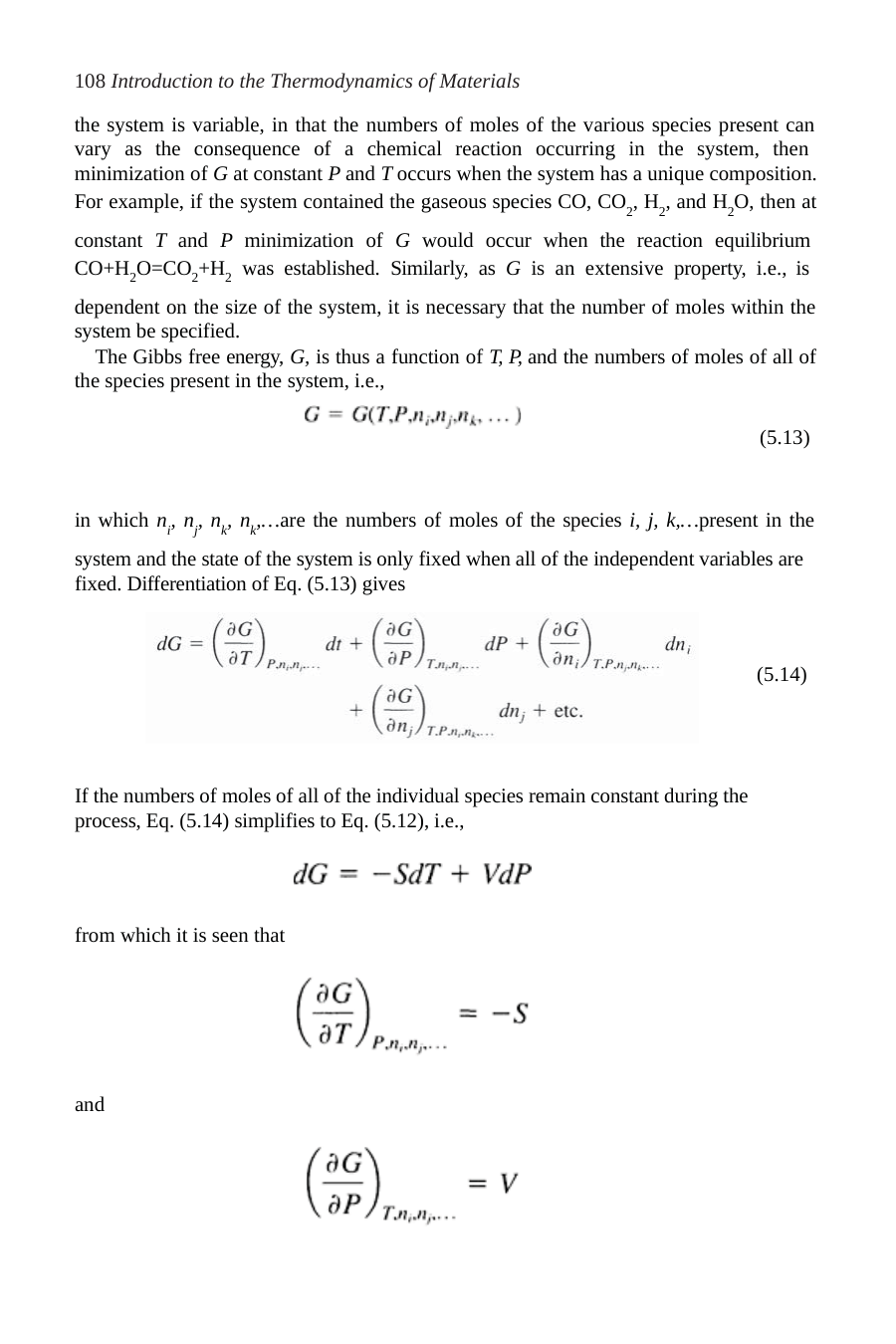

108 Introduction to the Thermodynamics of Materials
the system is variable, in that the numbers of moles of the various species present can  vary as the consequence of a chemical reaction occurring in the system, then  minimization of G at constant P and T occurs when the system has a unique composition.  For example, if the system contained the gaseous species CO, CO2, H2, and H2O, then at
constant T and P minimization of G would occur when the reaction equilibrium  CO+H2O=CO2+H2   was  established.  Similarly,  as  G  is  an  extensive  property,  i.e., is
dependent on the size of the system, it is necessary that the number of moles within the  system be specified.
The Gibbs free energy, G, is thus a function of T, P, and the numbers of moles of all of  the species present in the system, i.e.,

(5.13)

in which ni, nj, nk, nk,…are the numbers of moles of the species i, j, k,…present in the
system and the state of the system is only fixed when all of the independent variables are  fixed. Differentiation of Eq. (5.13) gives

(5.14)
If the numbers of moles of all of the individual species remain constant during the  process, Eq. (5.14) simplifies to Eq. (5.12), i.e.,

from which it is seen that

and